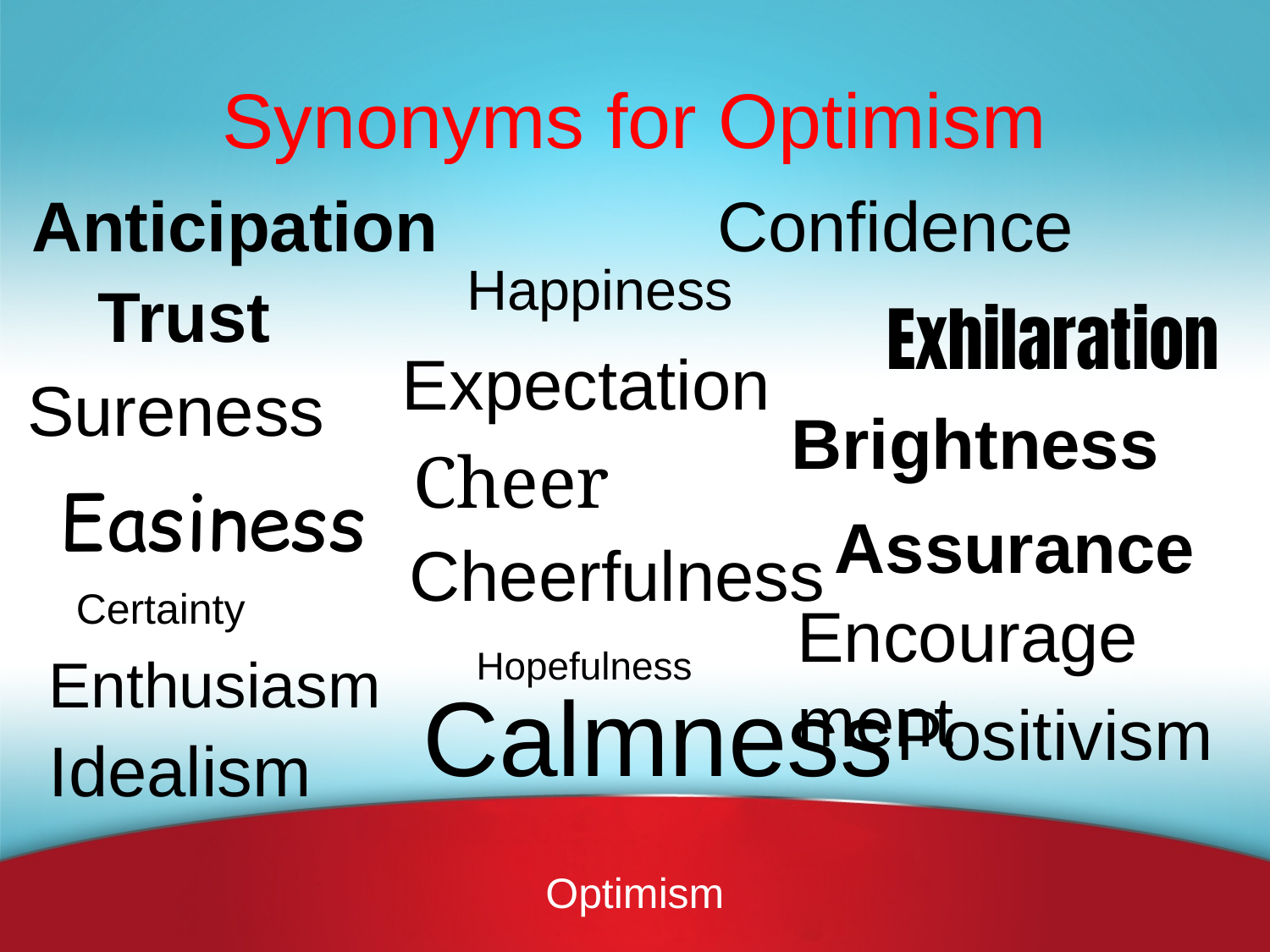

# Synonyms for Optimism
Confidence
Anticipation
Happiness
Trust
Exhilaration
Expectation
Sureness
Brightness
Cheer
Easiness
Assurance
Cheerfulness
Certainty
Encouragement
Hopefulness
Enthusiasm
Calmness
Positivism
Idealism
Optimism